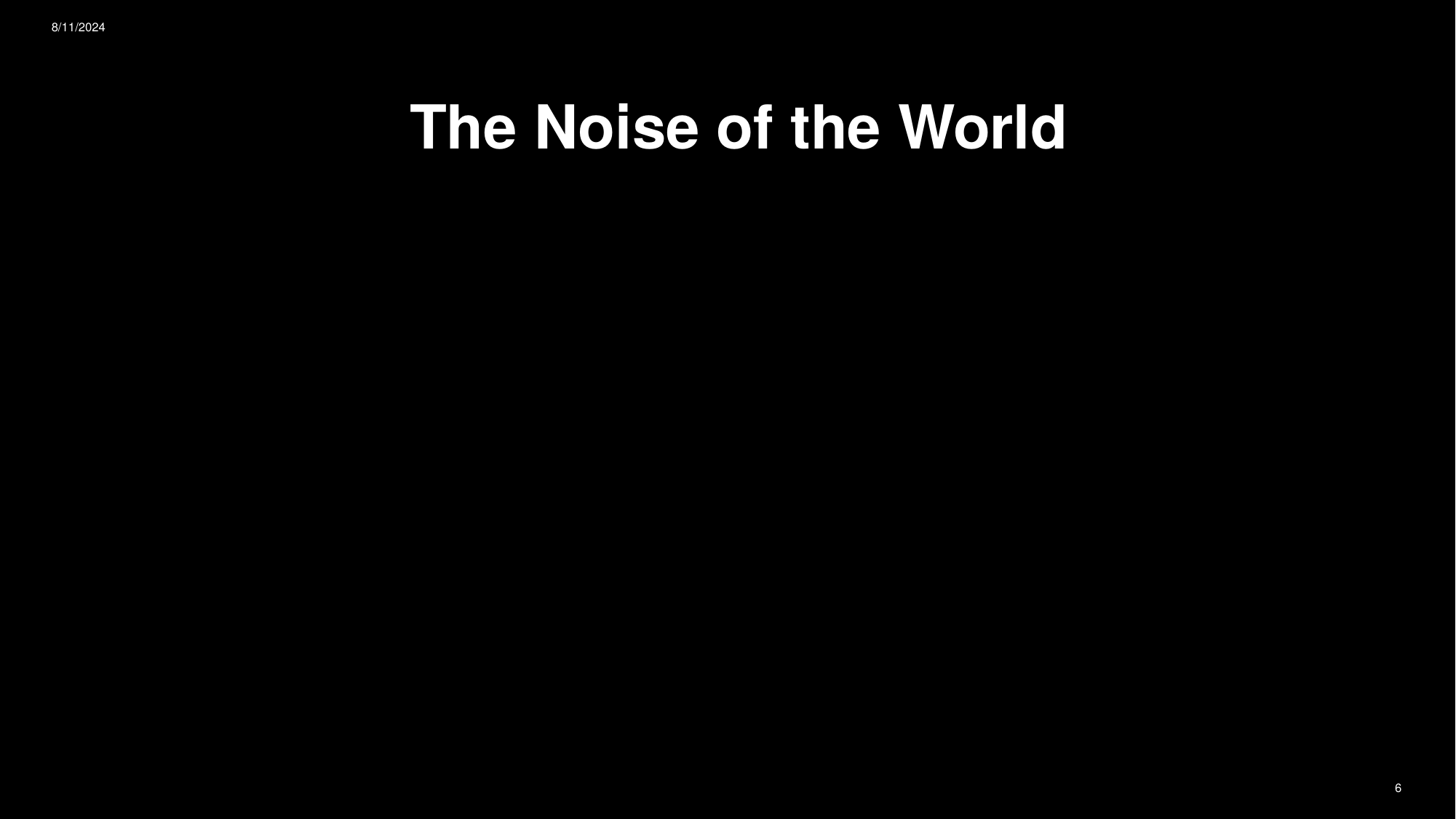

8/11/2024
# The Noise of the World

6